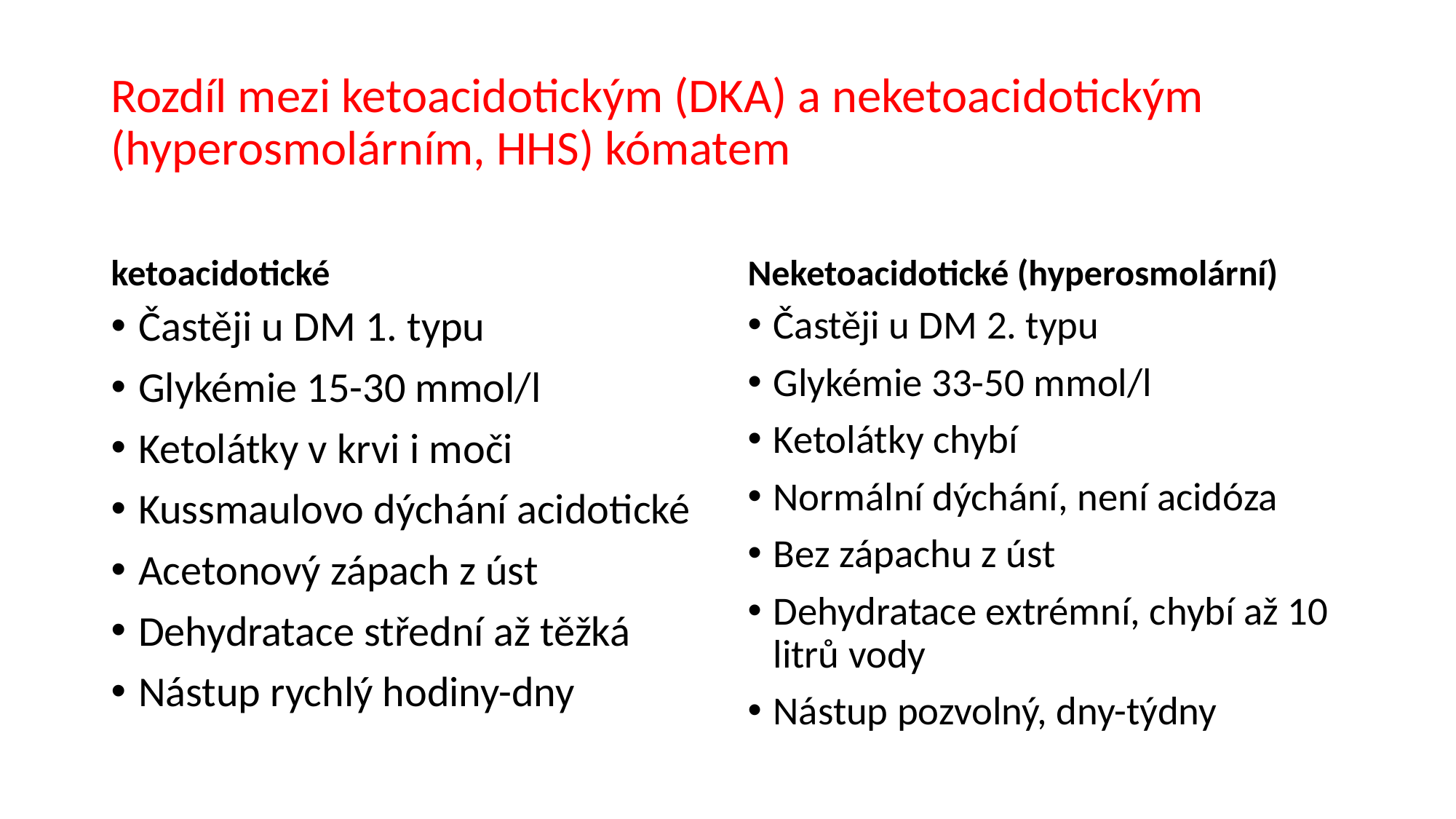

# Rozdíl mezi ketoacidotickým (DKA) a neketoacidotickým (hyperosmolárním, HHS) kómatem
ketoacidotické
Neketoacidotické (hyperosmolární)
Častěji u DM 1. typu
Glykémie 15-30 mmol/l
Ketolátky v krvi i moči
Kussmaulovo dýchání acidotické
Acetonový zápach z úst
Dehydratace střední až těžká
Nástup rychlý hodiny-dny
Častěji u DM 2. typu
Glykémie 33-50 mmol/l
Ketolátky chybí
Normální dýchání, není acidóza
Bez zápachu z úst
Dehydratace extrémní, chybí až 10 litrů vody
Nástup pozvolný, dny-týdny